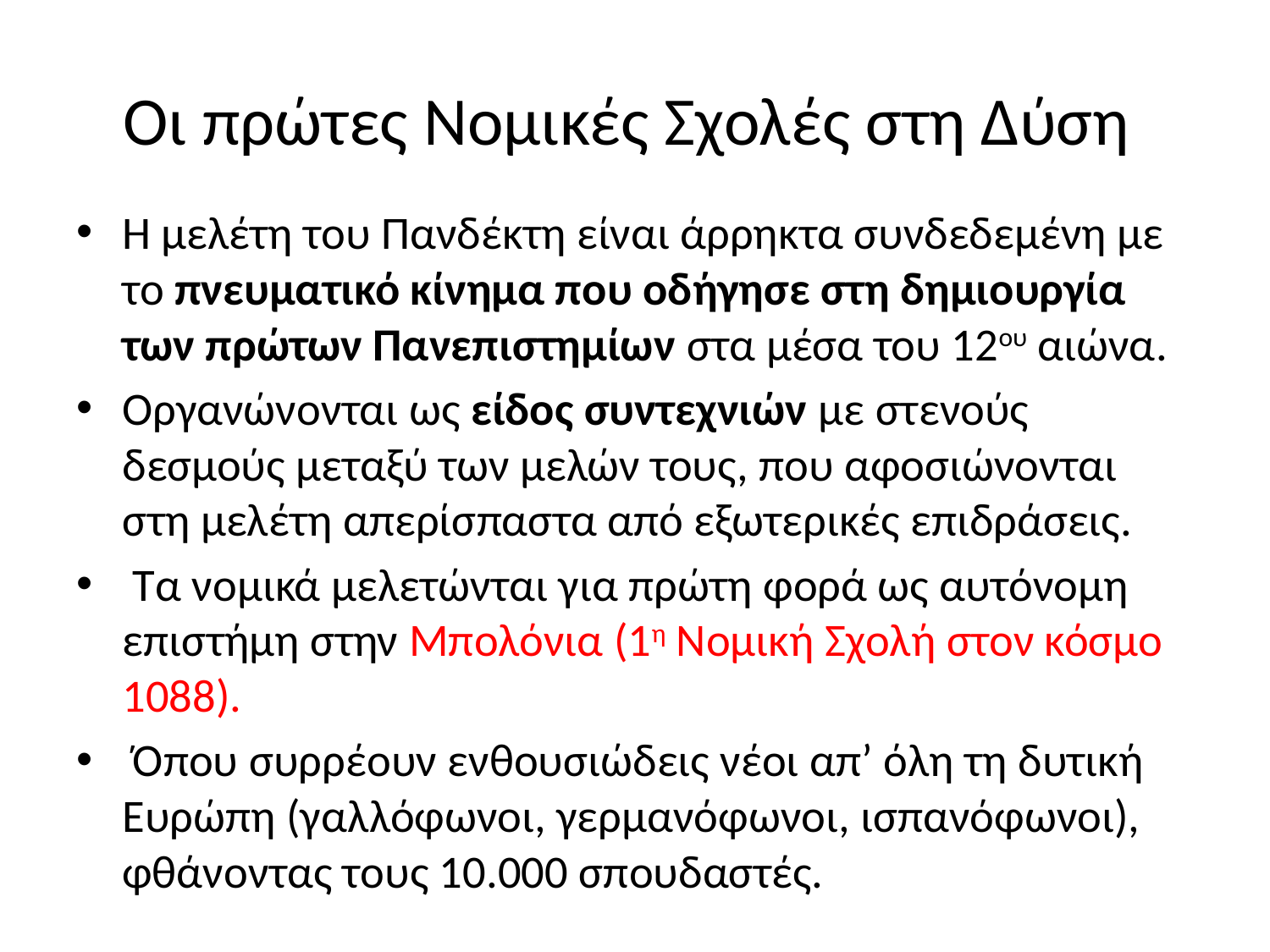

# Οι πρώτες Νομικές Σχολές στη Δύση
Η μελέτη του Πανδέκτη είναι άρρηκτα συνδεδεμένη με το πνευματικό κίνημα που οδήγησε στη δημιουργία των πρώτων Πανεπιστημίων στα μέσα του 12ου αιώνα.
Oργανώνονται ως είδος συντεχνιών με στενούς δεσμούς μεταξύ των μελών τους, που αφοσιώνονται στη μελέτη απερίσπαστα από εξωτερικές επιδράσεις.
 Τα νομικά μελετώνται για πρώτη φορά ως αυτόνομη επιστήμη στην Μπολόνια (1η Νομική Σχολή στον κόσμο 1088).
 Όπου συρρέουν ενθουσιώδεις νέοι απ’ όλη τη δυτική Ευρώπη (γαλλόφωνοι, γερμανόφωνοι, ισπανόφωνοι), φθάνοντας τους 10.000 σπουδαστές.